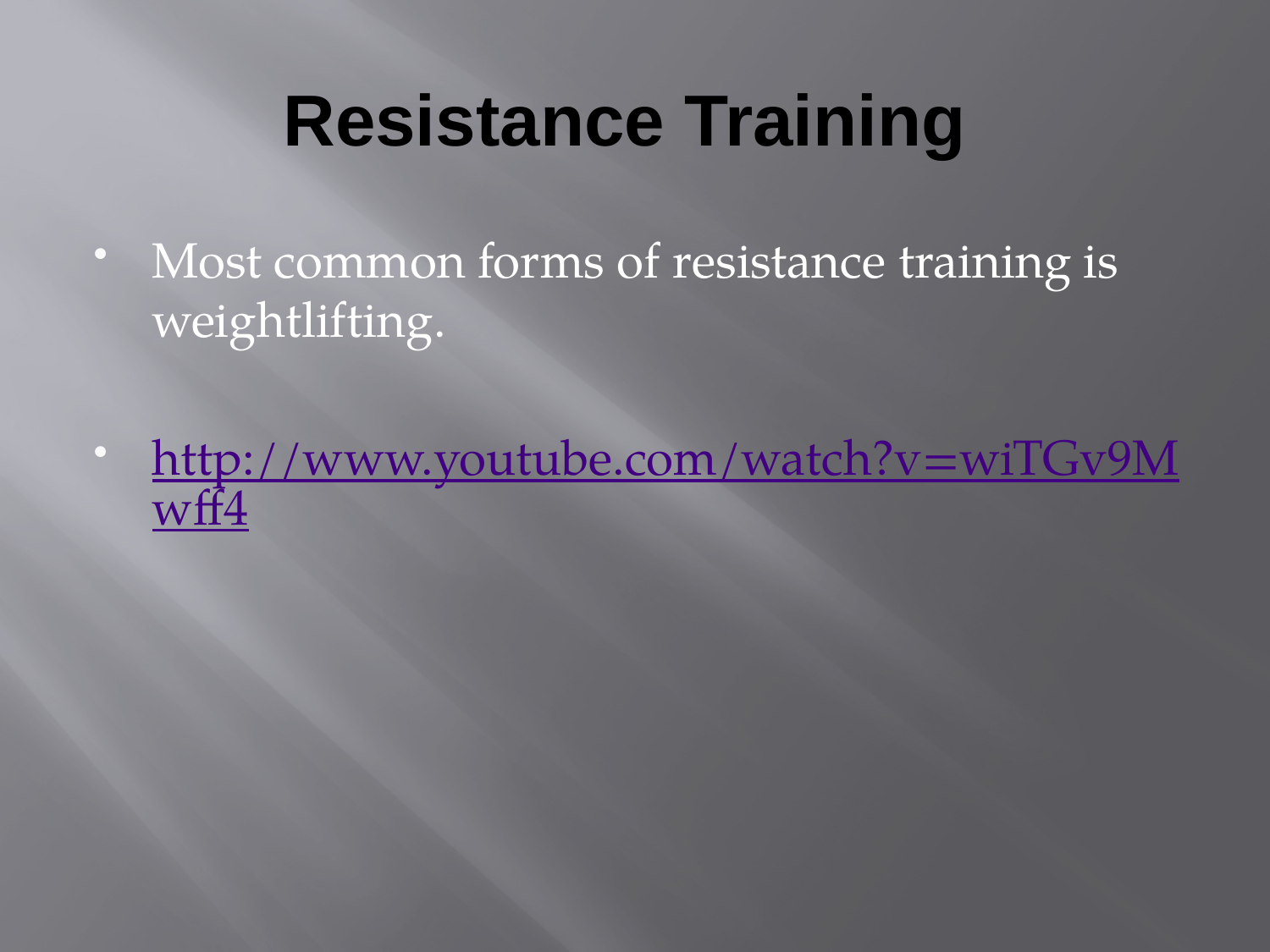

# Resistance Training
Most common forms of resistance training is weightlifting.

http://www.youtube.com/watch?v=wiTGv9Mwff4